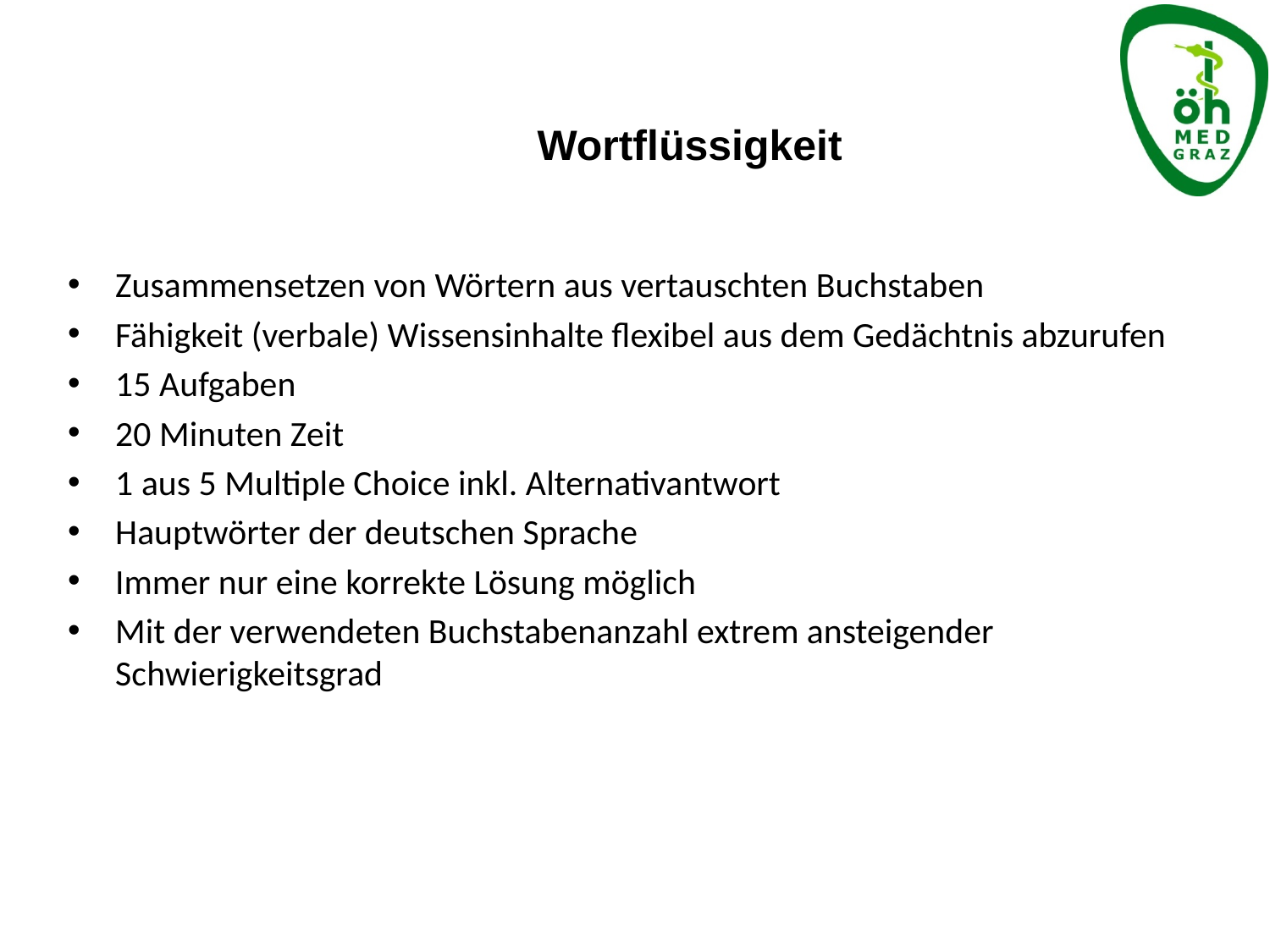

Wortflüssigkeit
Zusammensetzen von Wörtern aus vertauschten Buchstaben
Fähigkeit (verbale) Wissensinhalte flexibel aus dem Gedächtnis abzurufen
15 Aufgaben
20 Minuten Zeit
1 aus 5 Multiple Choice inkl. Alternativantwort
Hauptwörter der deutschen Sprache
Immer nur eine korrekte Lösung möglich
Mit der verwendeten Buchstabenanzahl extrem ansteigender Schwierigkeitsgrad